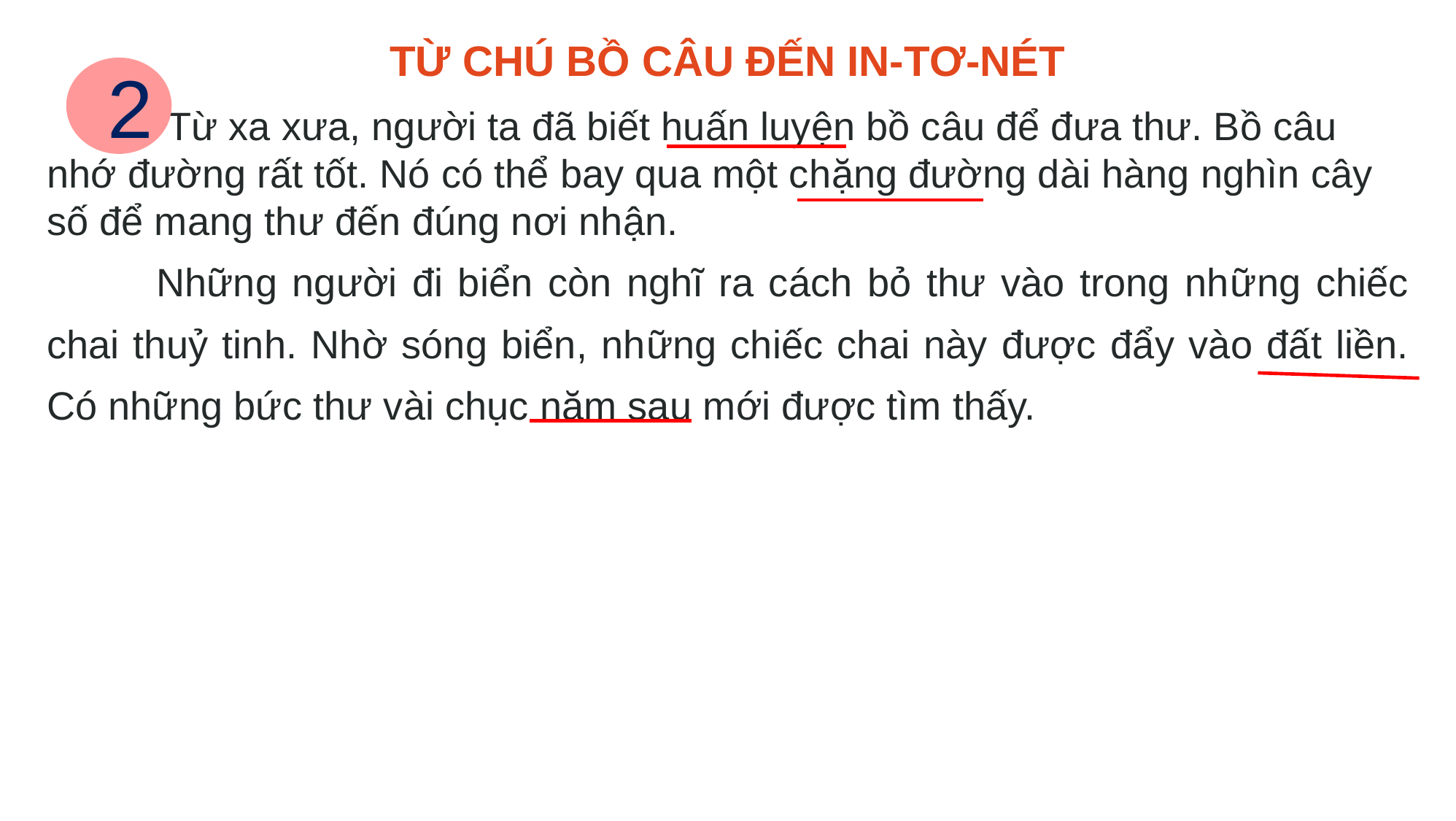

TỪ CHÚ BỒ CÂU ĐẾN IN-TƠ-NÉT
	 Từ xa xưa, người ta đã biết huấn luyện bồ câu để đưa thư. Bồ câu nhớ đường rất tốt. Nó có thể bay qua một chặng đường dài hàng nghìn cây số để mang thư đến đúng nơi nhận.
	Những người đi biển còn nghĩ ra cách bỏ thư vào trong những chiếc chai thuỷ tinh. Nhờ sóng biển, những chiếc chai này được đẩy vào đất liền. Có những bức thư vài chục năm sau mới được tìm thấy.

 2